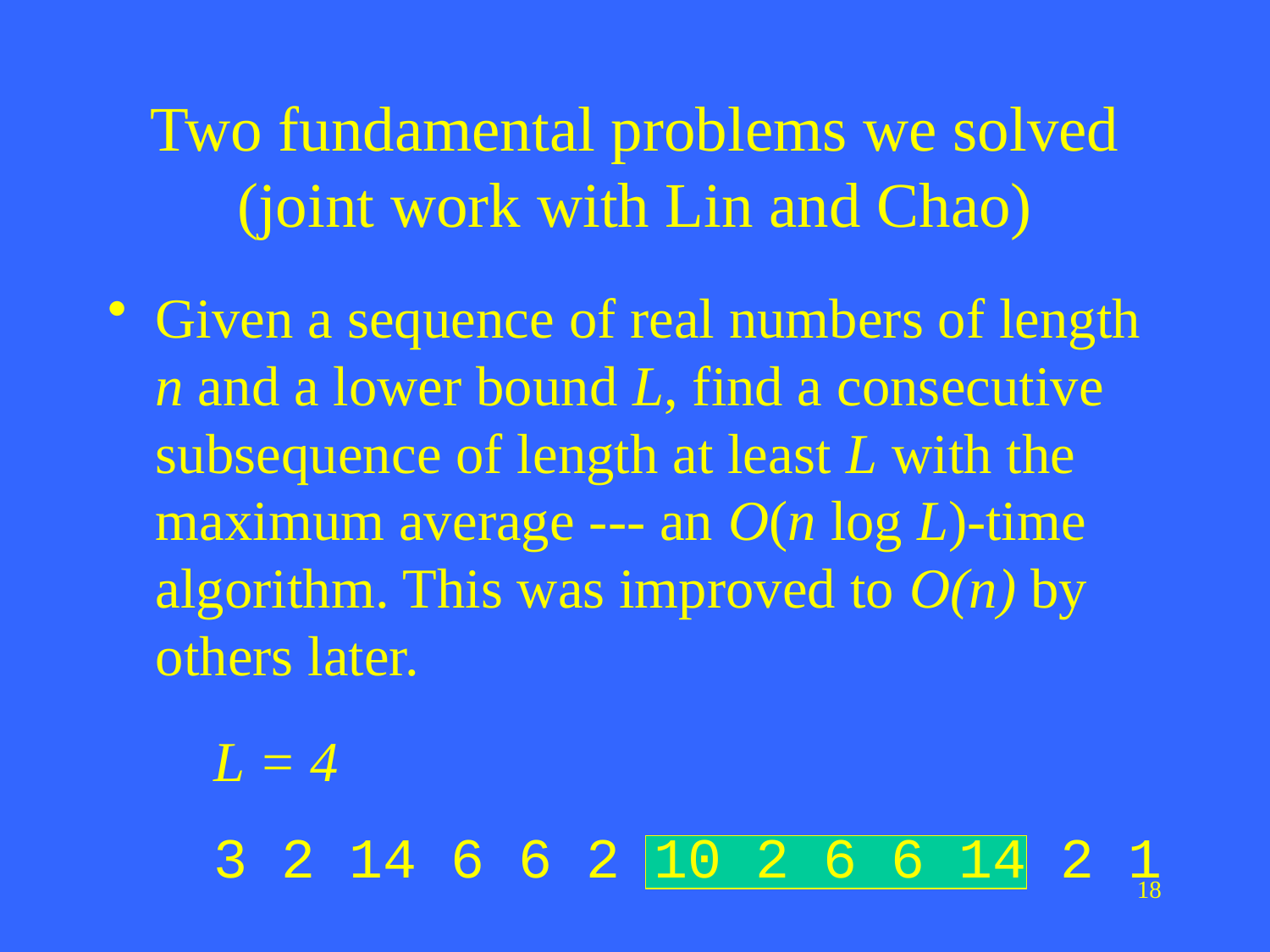

# Two fundamental problems we solved (joint work with Lin and Chao)
Given a sequence of real numbers of length n and a lower bound L, find a consecutive subsequence of length at least L with the maximum average --- an O(n log L)-time algorithm. This was improved to O(n) by others later.
L = 4
3 2 14 6 6 2 10 2 6 6 14 2 1

18